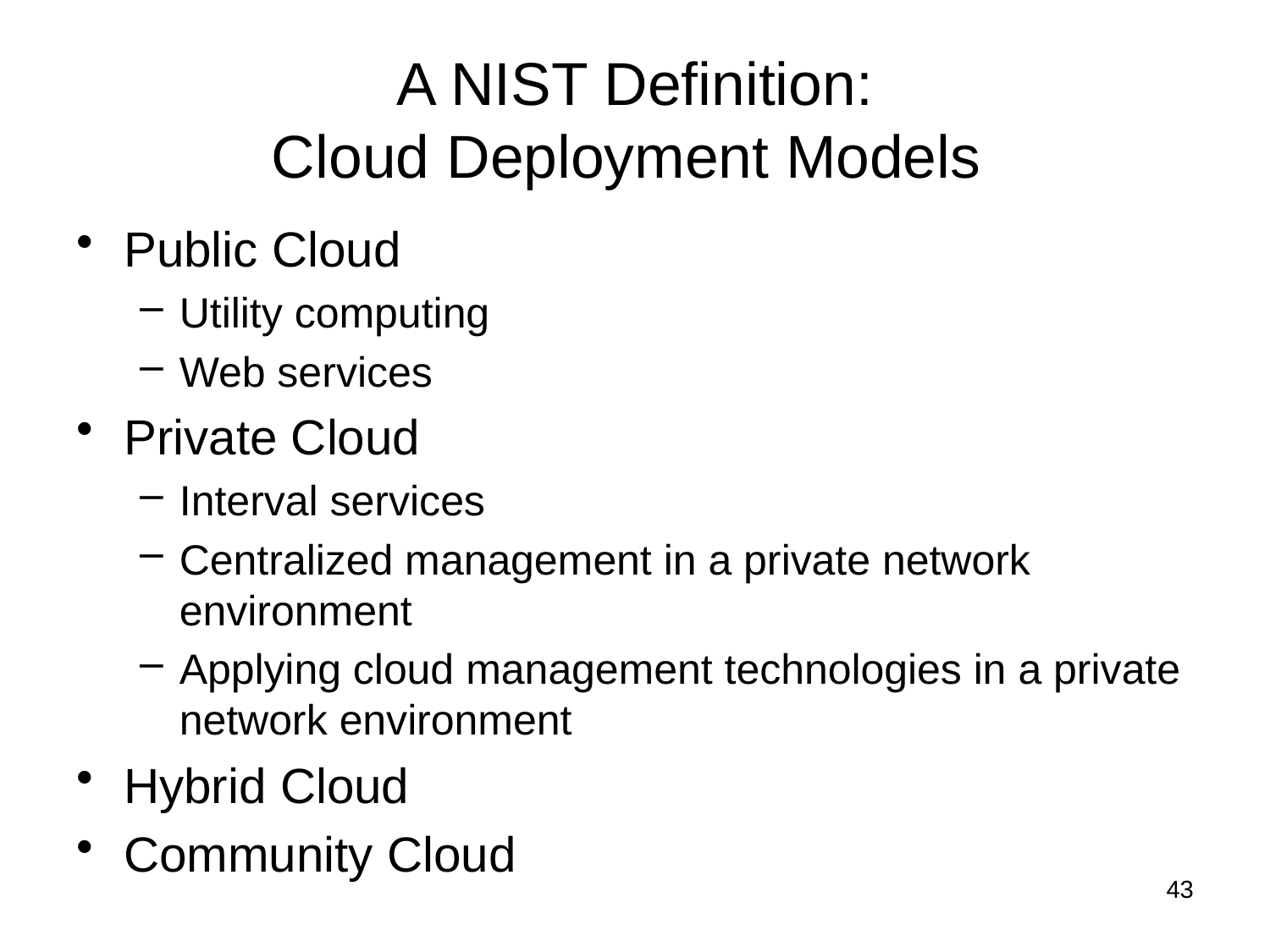

# A NIST Definition: Cloud Deployment Models
Public Cloud
Utility computing
Web services
Private Cloud
Interval services
Centralized management in a private network environment
Applying cloud management technologies in a private network environment
Hybrid Cloud
Community Cloud
43